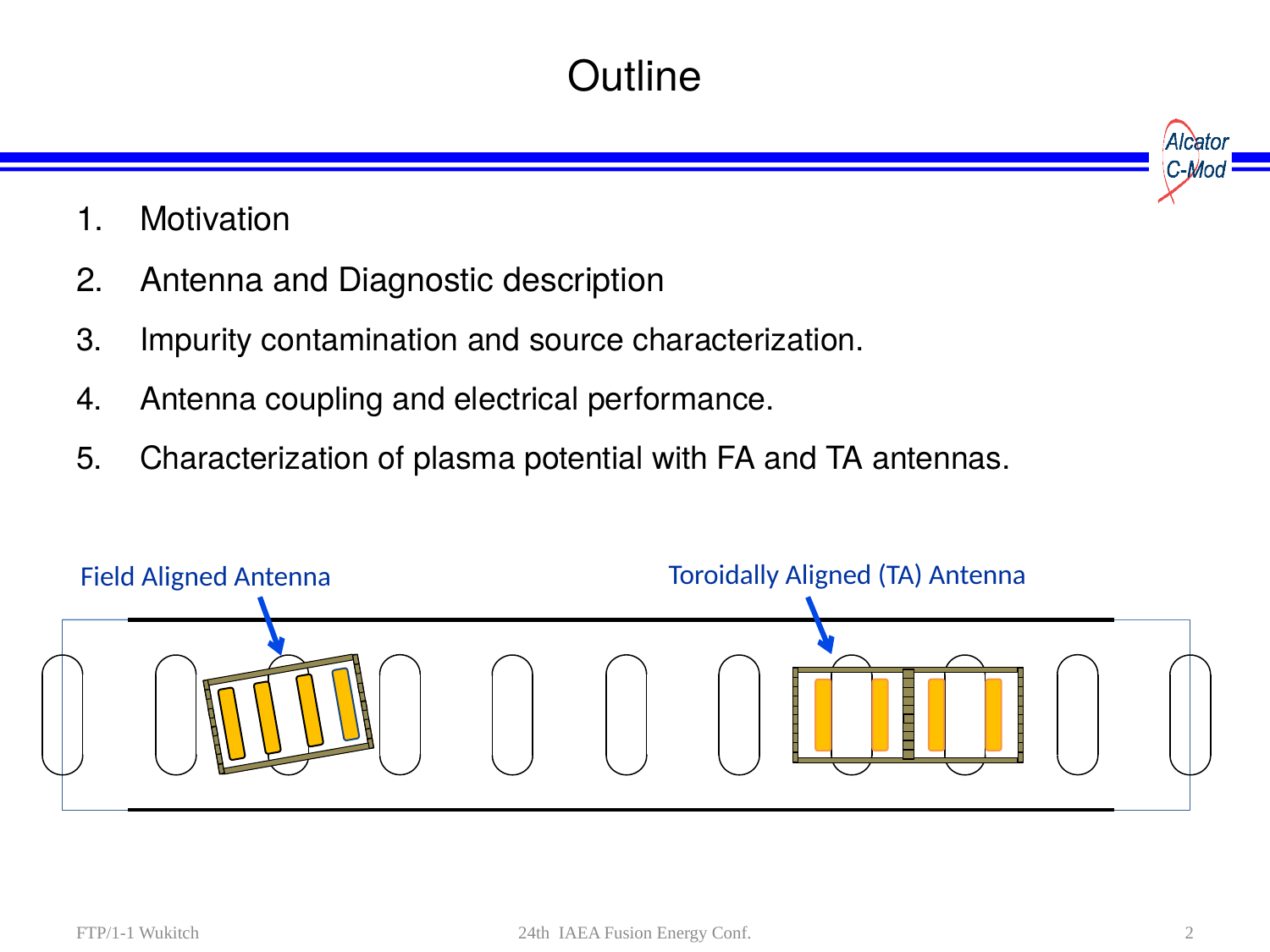

# Outline
Motivation
Antenna and Diagnostic description
Impurity contamination and source characterization.
Antenna coupling and electrical performance.
Characterization of plasma potential with FA and TA antennas.
Toroidally Aligned (TA) Antenna
Field Aligned Antenna

FTP/1-1 Wukitch
24th  IAEA Fusion Energy Conf.
2